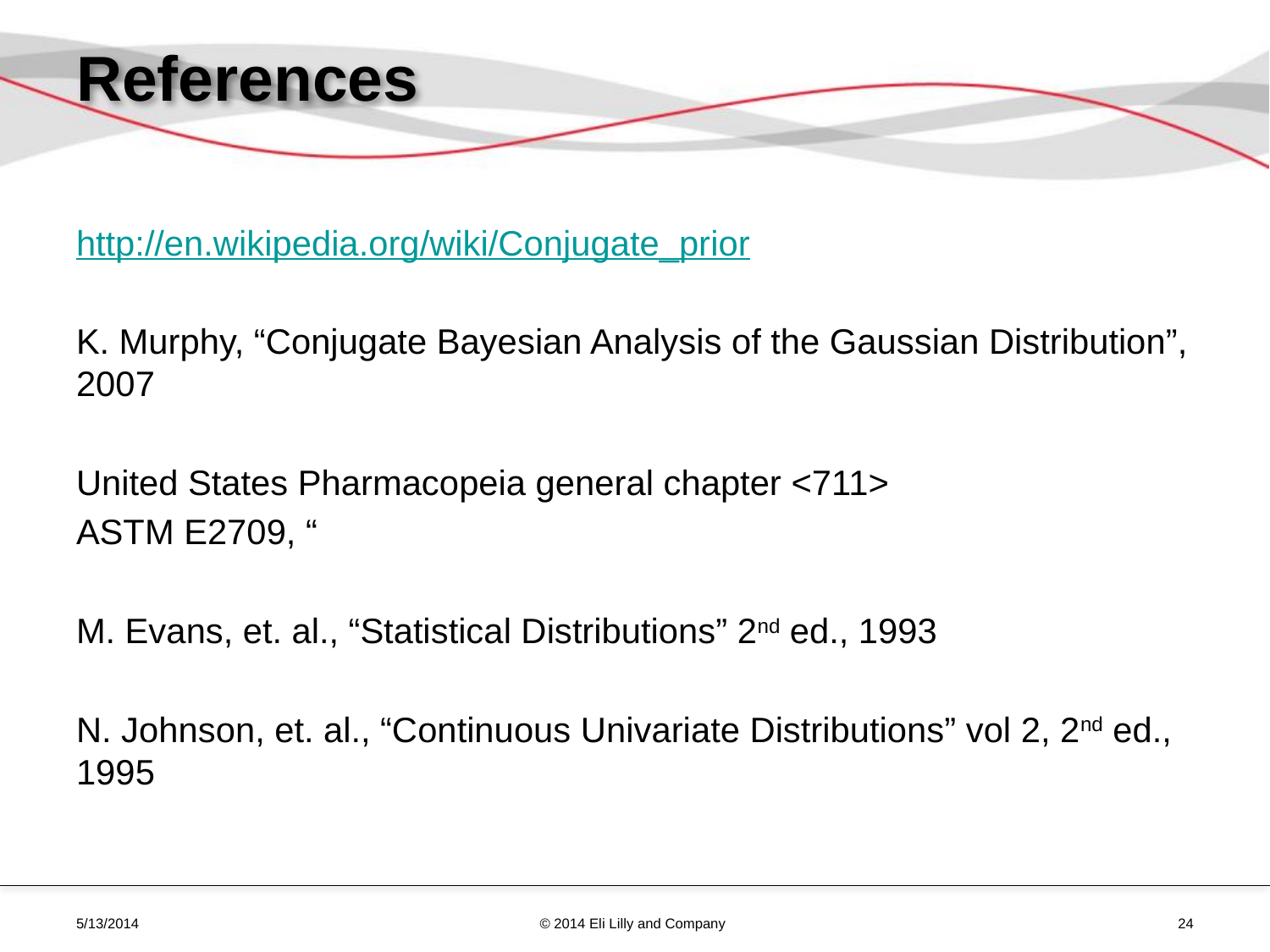

# References
http://en.wikipedia.org/wiki/Conjugate_prior

K. Murphy, “Conjugate Bayesian Analysis of the Gaussian Distribution”, 2007

United States Pharmacopeia general chapter <711>
ASTM E2709, “

M. Evans, et. al., “Statistical Distributions” 2nd ed., 1993

N. Johnson, et. al., “Continuous Univariate Distributions” vol 2, 2nd ed., 1995
5/13/2014
© 2014 Eli Lilly and Company
24